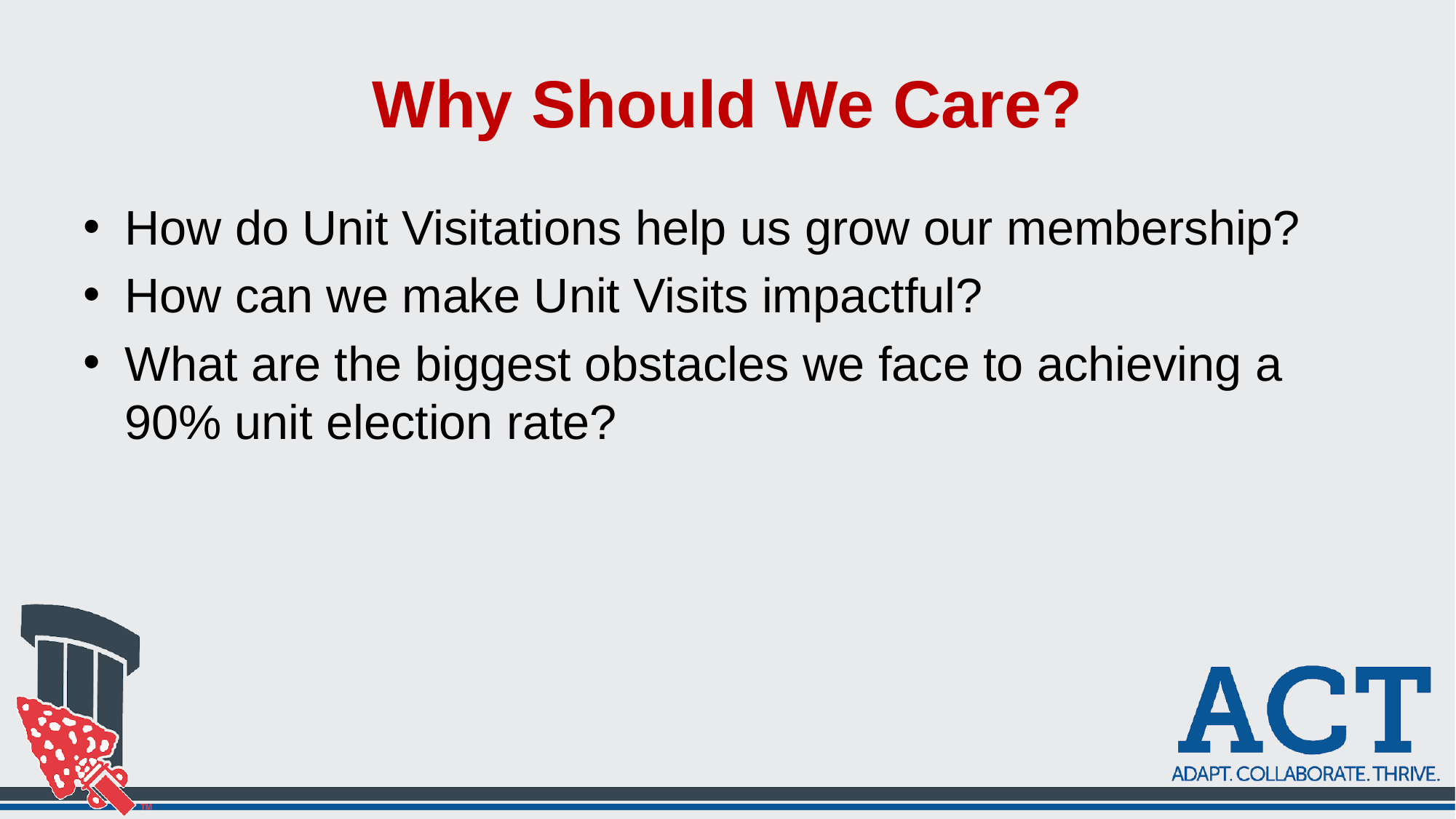

# Why Should We Care?
How do Unit Visitations help us grow our membership?
How can we make Unit Visits impactful?
What are the biggest obstacles we face to achieving a 90% unit election rate?